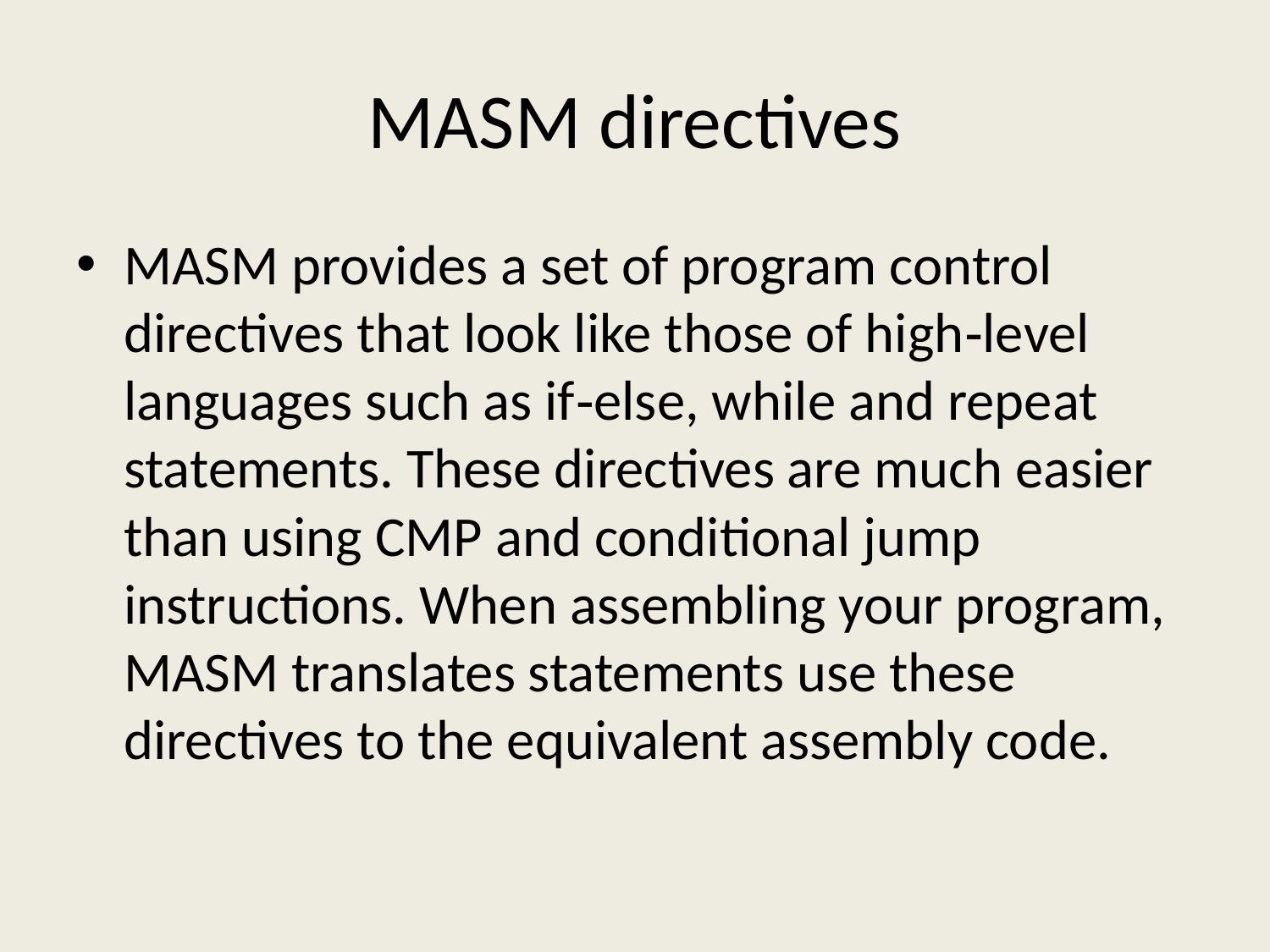

# MASM directives
MASM provides a set of program control directives that look like those of high‐level languages such as if‐else, while and repeat statements. These directives are much easier than using CMP and conditional jump instructions. When assembling your program, MASM translates statements use these directives to the equivalent assembly code.